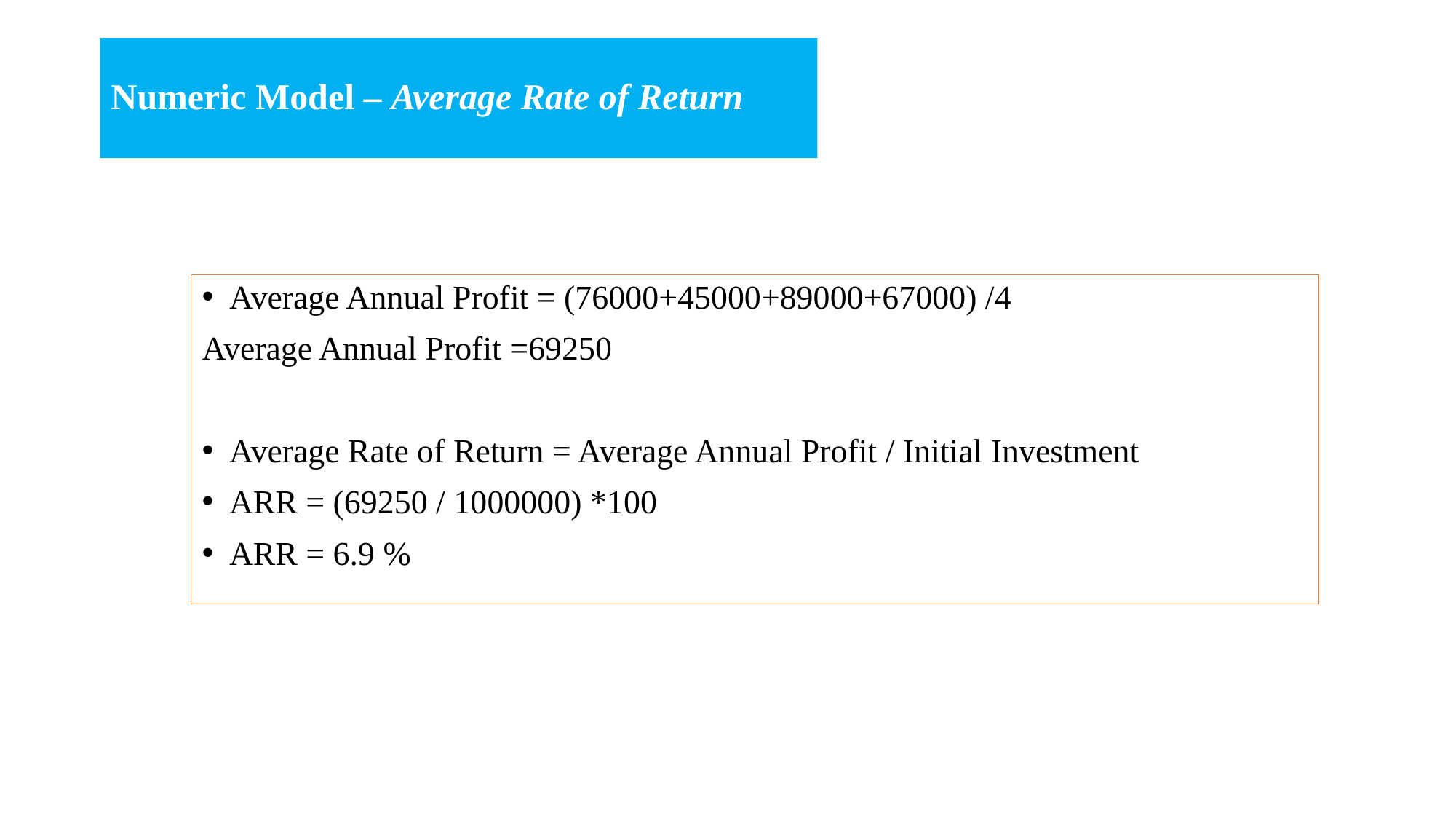

# Numeric Model – Average Rate of Return
Average Annual Profit = (76000+45000+89000+67000) /4
Average Annual Profit =69250

Average Rate of Return = Average Annual Profit / Initial Investment
ARR = (69250 / 1000000) *100
ARR = 6.9 %